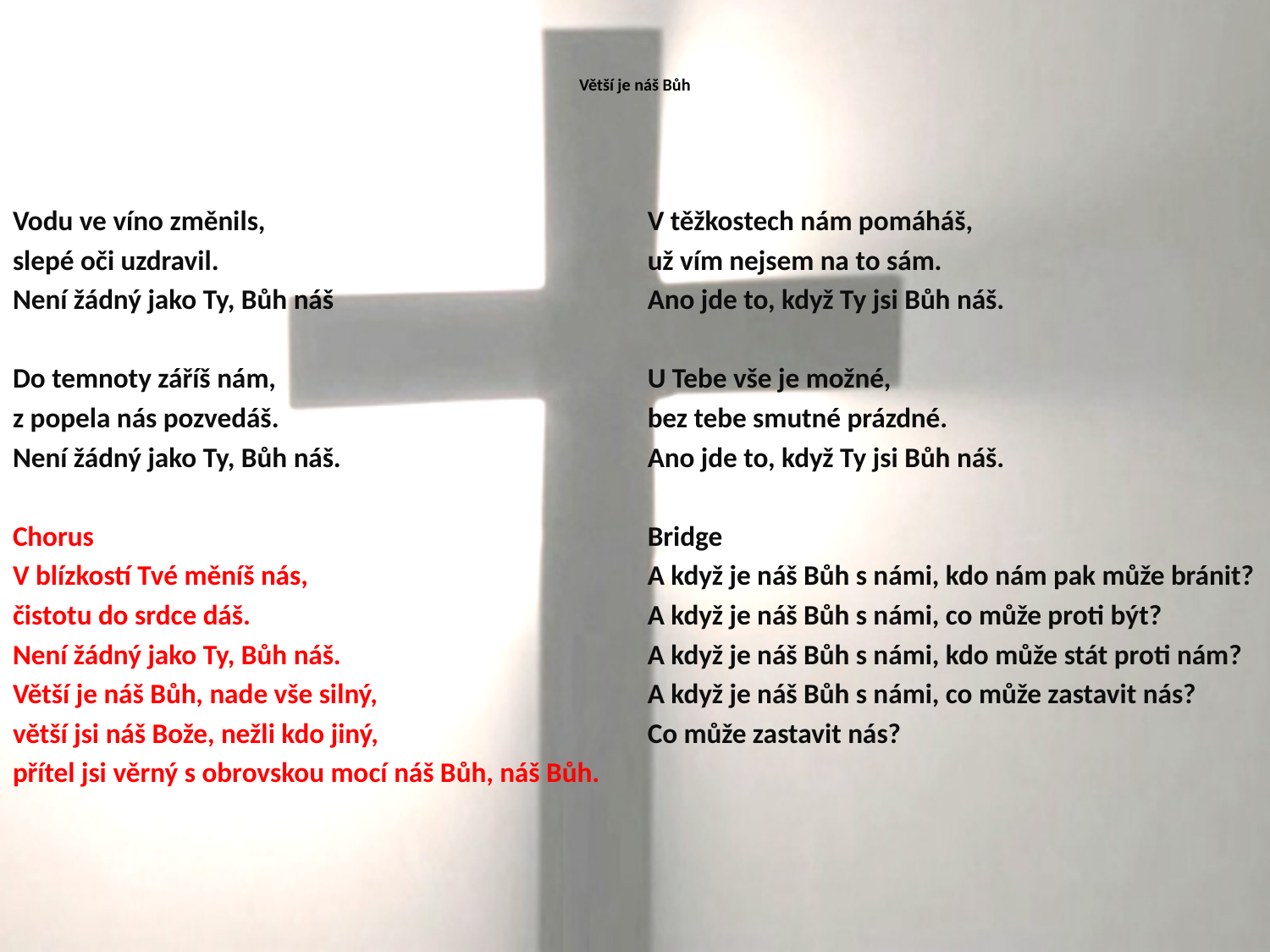

# Větší je náš Bůh
Vodu ve víno změnils,
slepé oči uzdravil.
Není žádný jako Ty, Bůh náš

Do temnoty záříš nám,
z popela nás pozvedáš.
Není žádný jako Ty, Bůh náš.

Chorus
V blízkostí Tvé měníš nás,
čistotu do srdce dáš.
Není žádný jako Ty, Bůh náš.
Větší je náš Bůh, nade vše silný,
větší jsi náš Bože, nežli kdo jiný,
přítel jsi věrný s obrovskou mocí náš Bůh, náš Bůh.
V těžkostech nám pomáháš,
už vím nejsem na to sám.
Ano jde to, když Ty jsi Bůh náš.

U Tebe vše je možné,
bez tebe smutné prázdné.
Ano jde to, když Ty jsi Bůh náš.

Bridge
A když je náš Bůh s námi, kdo nám pak může bránit?
A když je náš Bůh s námi, co může proti být?
A když je náš Bůh s námi, kdo může stát proti nám?
A když je náš Bůh s námi, co může zastavit nás?
Co může zastavit nás?